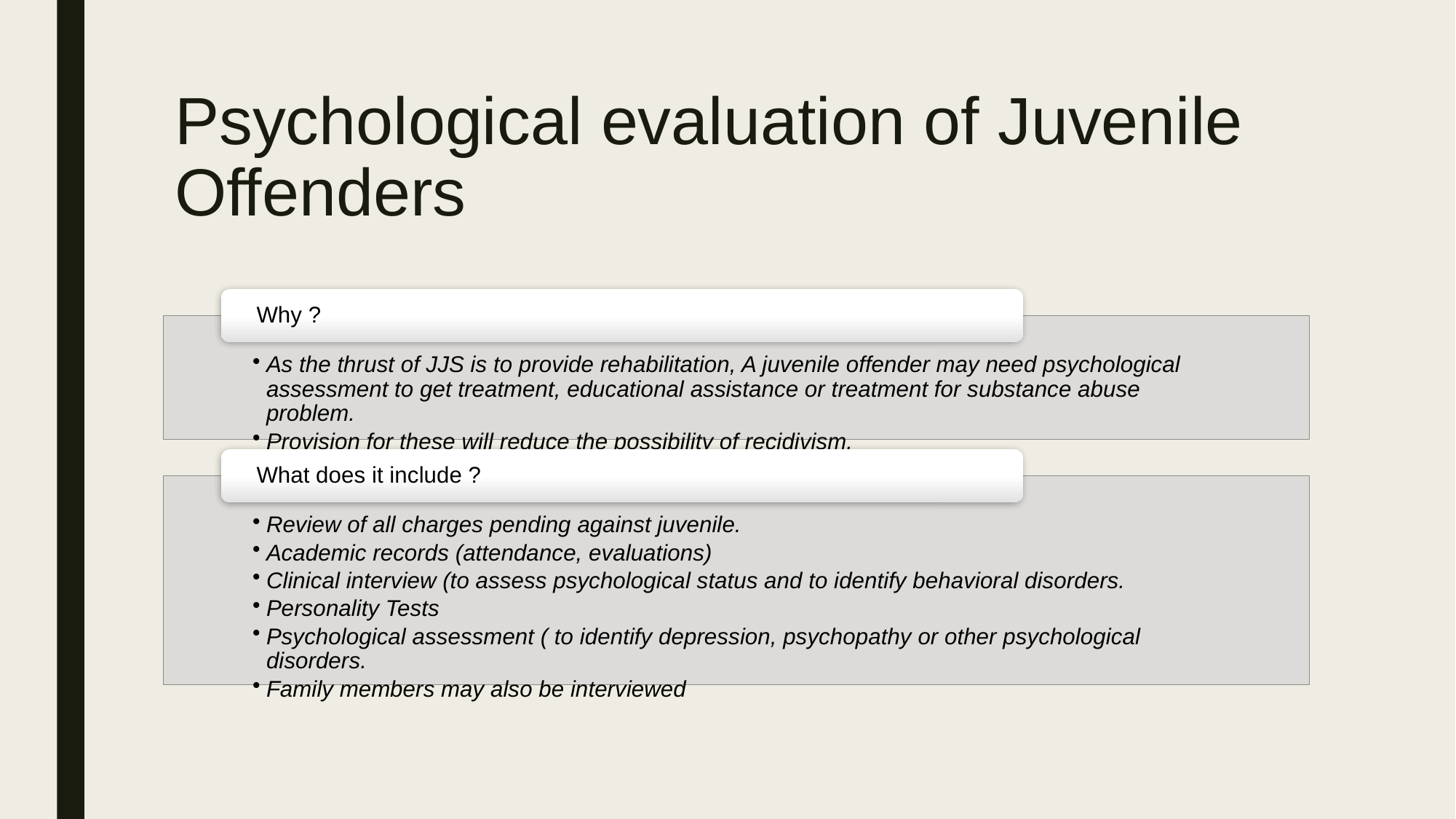

# Psychological evaluation of Juvenile Offenders
As the thrust of JJS is to provide rehabilitation, A juvenile offender may need psychological assessment to get treatment, educational assistance or treatment for substance abuse problem.
Provision for these will reduce the possibility of recidivism.
Why ?
Review of all charges pending against juvenile.
Academic records (attendance, evaluations)
Clinical interview (to assess psychological status and to identify behavioral disorders.
Personality Tests
Psychological assessment ( to identify depression, psychopathy or other psychological disorders.
Family members may also be interviewed
What does it include ?